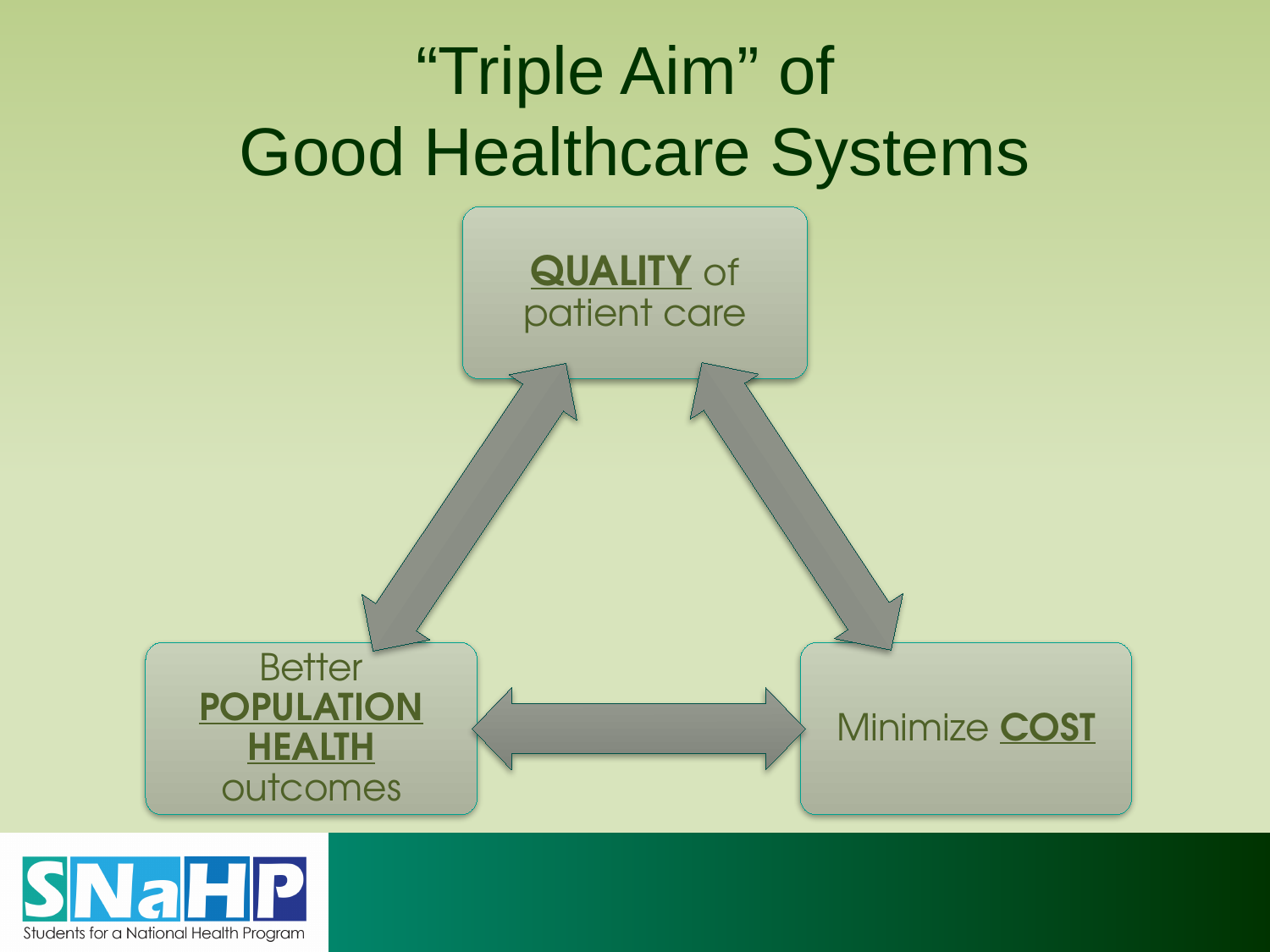

# “Triple Aim” of Good Healthcare Systems
QUALITY of patient care

Minimize COST
Better POPULATION HEALTH outcomes